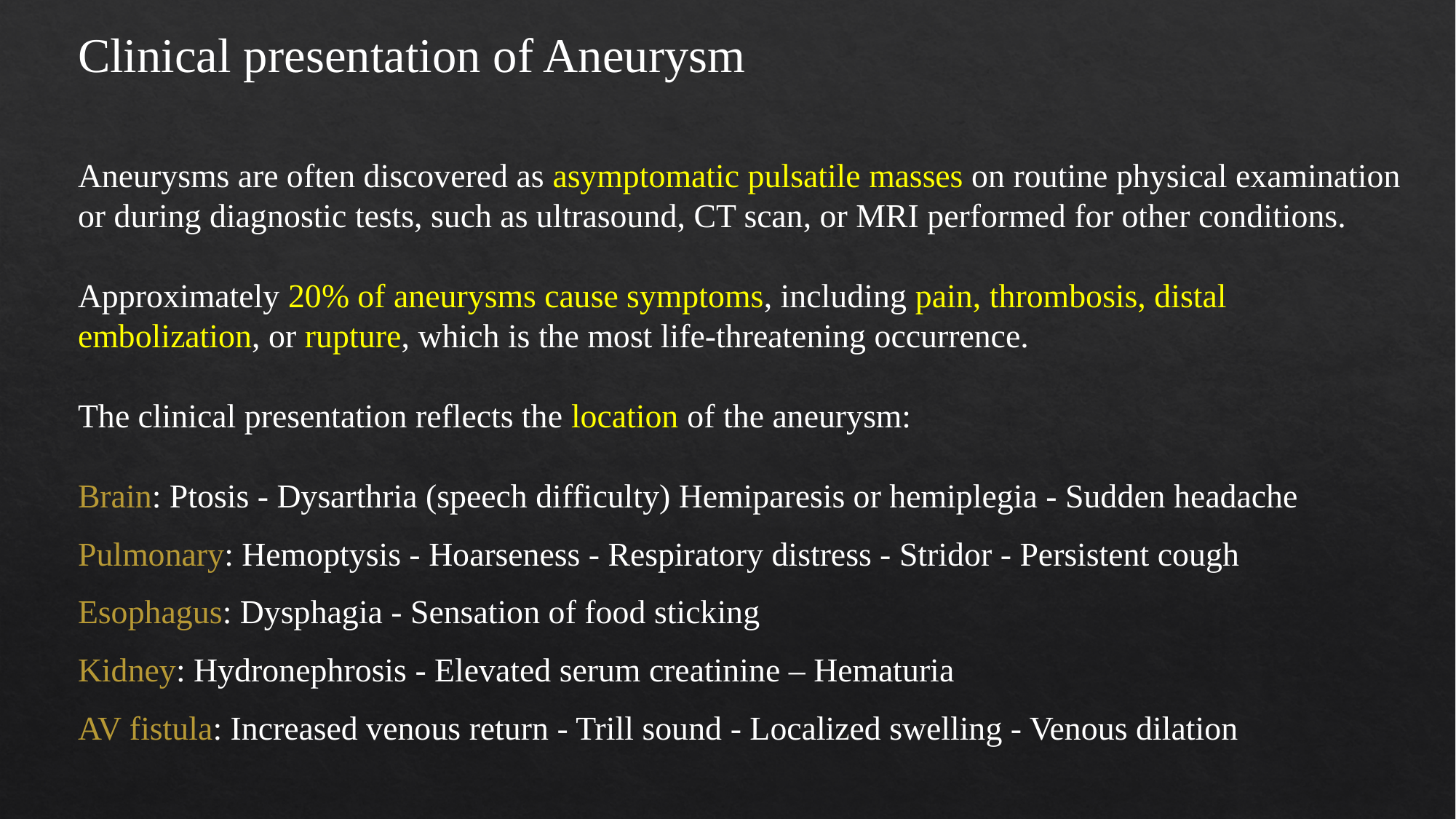

Clinical presentation of Aneurysm
Aneurysms are often discovered as asymptomatic pulsatile masses on routine physical examination or during diagnostic tests, such as ultrasound, CT scan, or MRI performed for other conditions.

Approximately 20% of aneurysms cause symptoms, including pain, thrombosis, distal
embolization, or rupture, which is the most life-threatening occurrence.

The clinical presentation reflects the location of the aneurysm:

Brain: Ptosis - Dysarthria (speech difficulty) Hemiparesis or hemiplegia - Sudden headache

Pulmonary: Hemoptysis - Hoarseness - Respiratory distress - Stridor - Persistent cough

Esophagus: Dysphagia - Sensation of food sticking

Kidney: Hydronephrosis - Elevated serum creatinine – Hematuria

AV fistula: Increased venous return - Trill sound - Localized swelling - Venous dilation